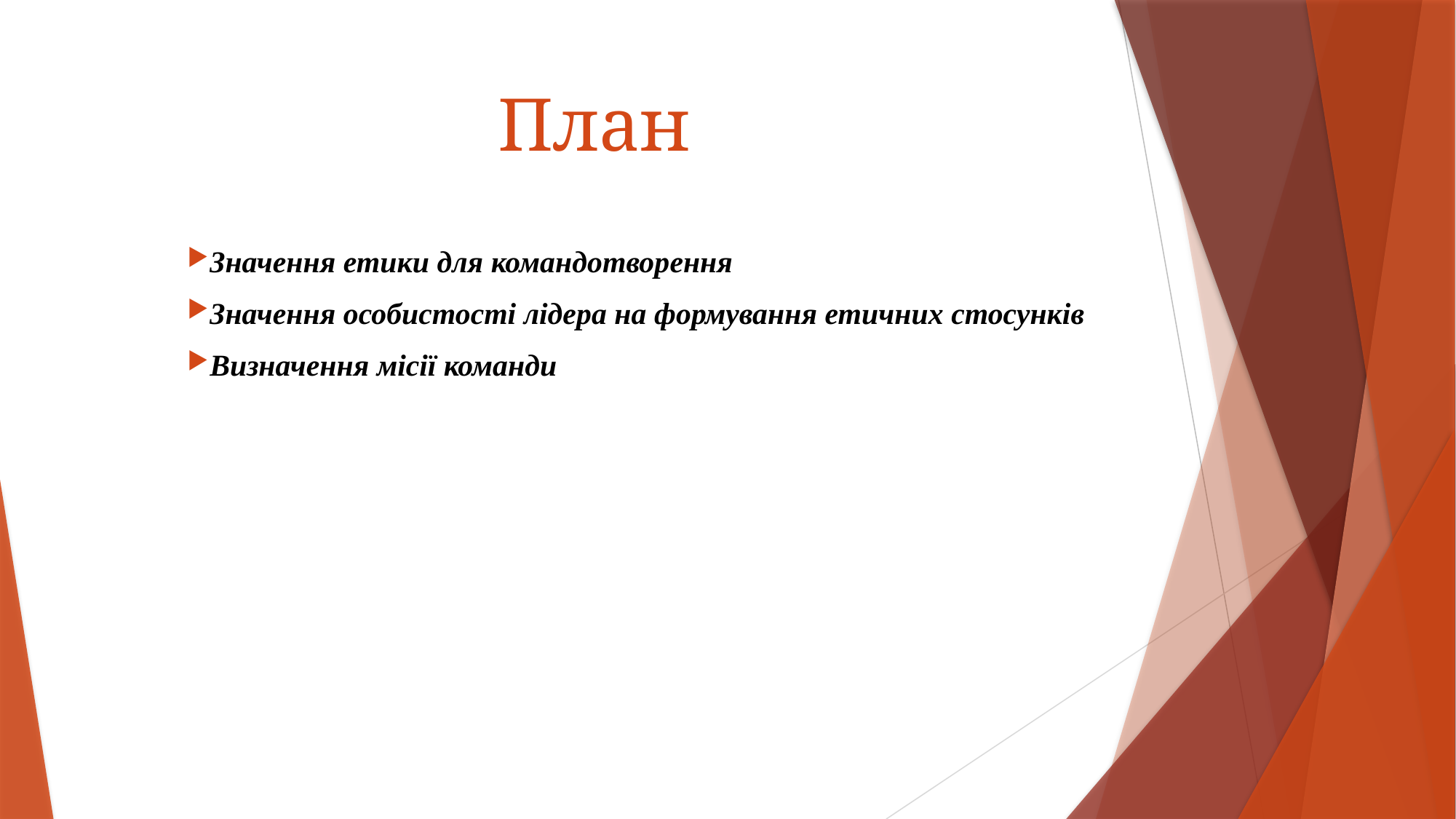

# План

Значення етики для командотворення
Значення особистості лідера на формування етичних стосунків
Визначення місії команди